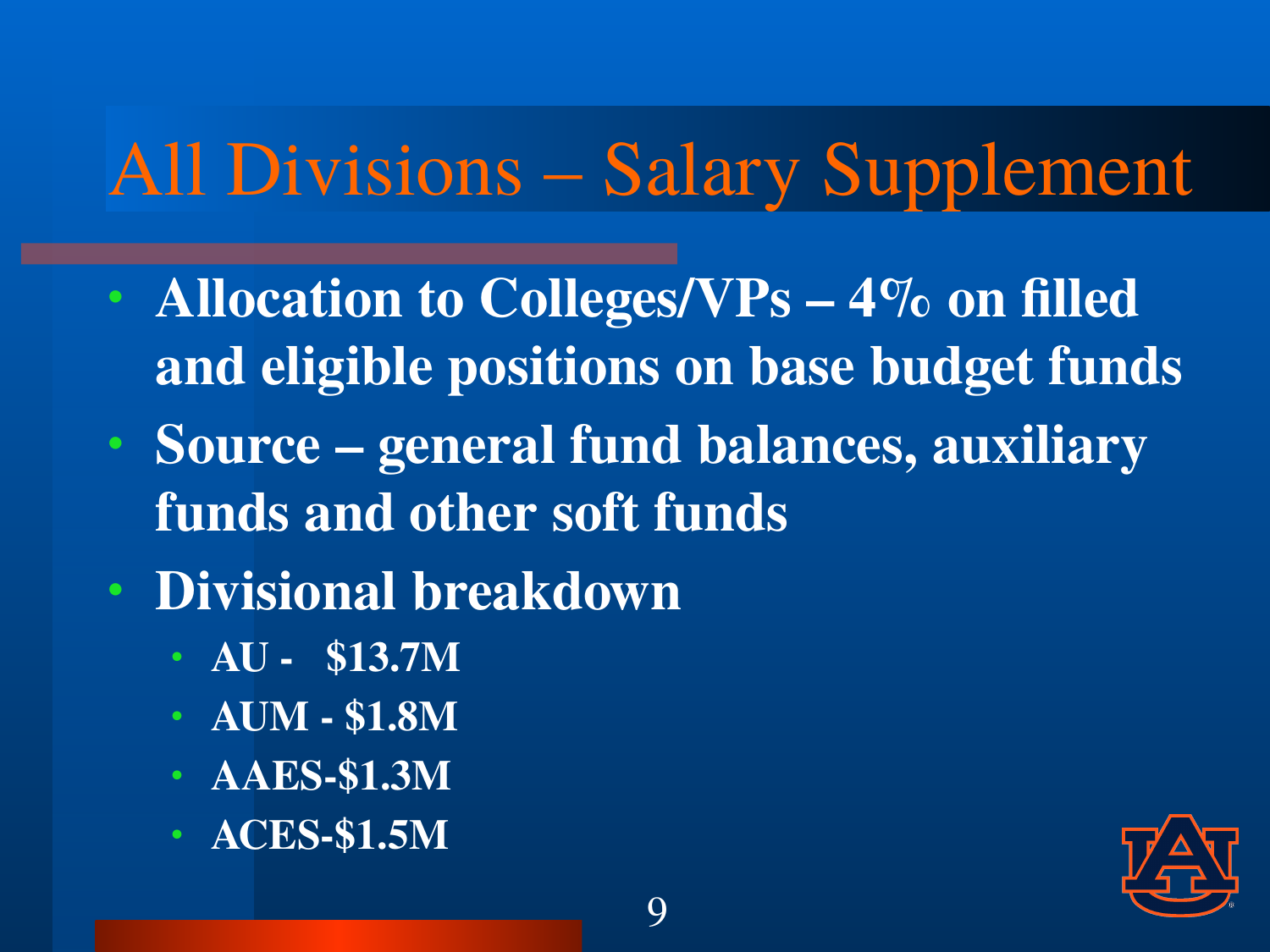

# All Divisions – Salary Supplement
Allocation to Colleges/VPs – 4% on filled and eligible positions on base budget funds
Source – general fund balances, auxiliary funds and other soft funds
Divisional breakdown
AU -   $13.7M
AUM - $1.8M
AAES-$1.3M
ACES-$1.5M

9